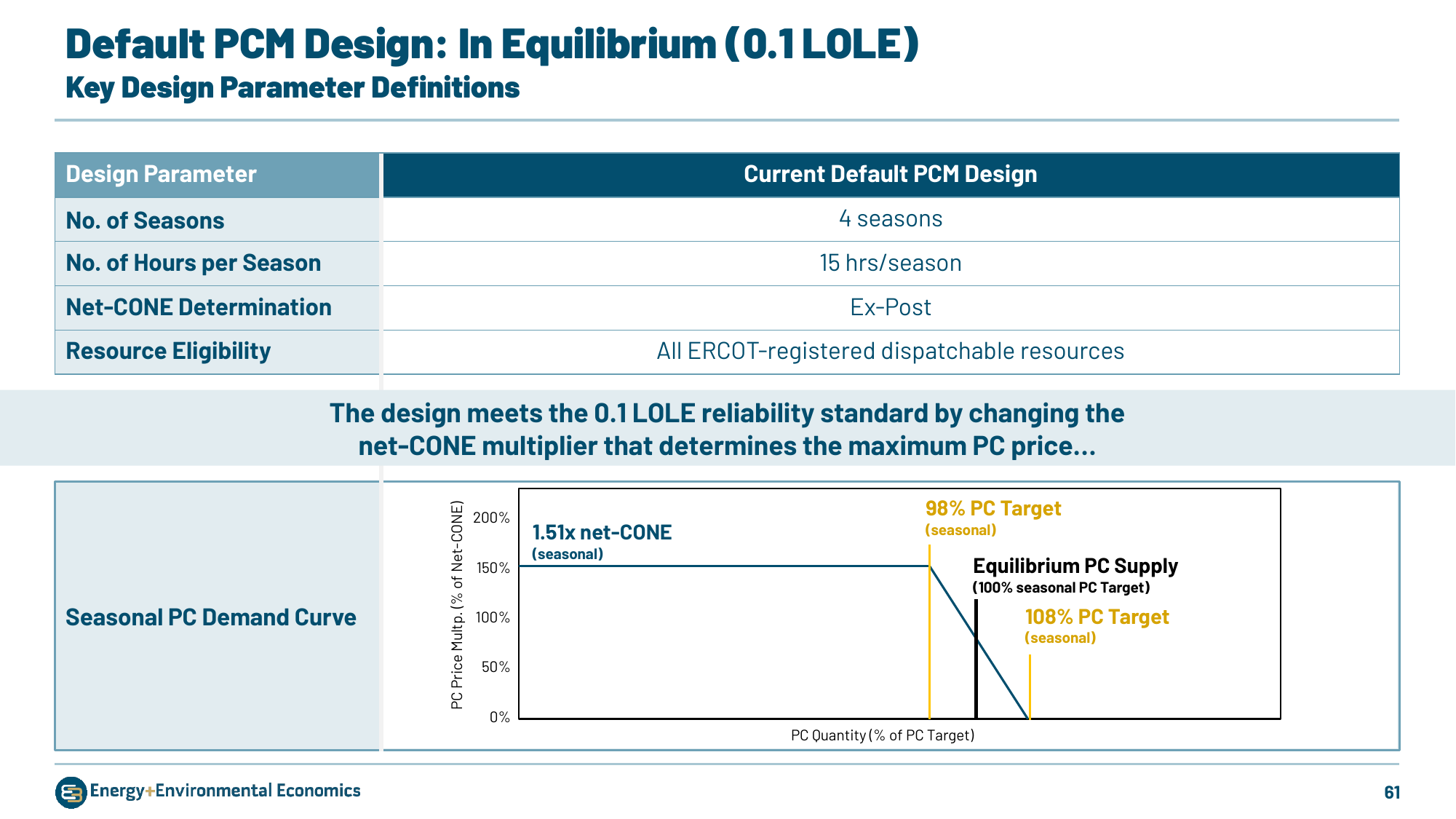

# Default PCM Design: In Equilibrium (0.1 LOLE) Key Design Parameter Definitions
| Design Parameter | Current Default PCM Design |
| --- | --- |
| No. of Seasons | 4 seasons |
| No. of Hours per Season | 15 hrs/season |
| Net-CONE Determination | Ex-Post |
| Resource Eligibility | All ERCOT-registered dispatchable resources |
The design meets the 0.1 LOLE reliability standard by changing the
net-CONE multiplier that determines the maximum PC price…
Seasonal PC Demand Curve

98% PC Target
(seasonal)
200%
1.51x net-CONE
(seasonal)
150%
Equilibrium PC Supply
(100% seasonal PC Target)
PC Price Multp. (% of Net-CONE)
100%
108% PC Target
(seasonal)
50%
0%
PC Quantity (% of PC Target)